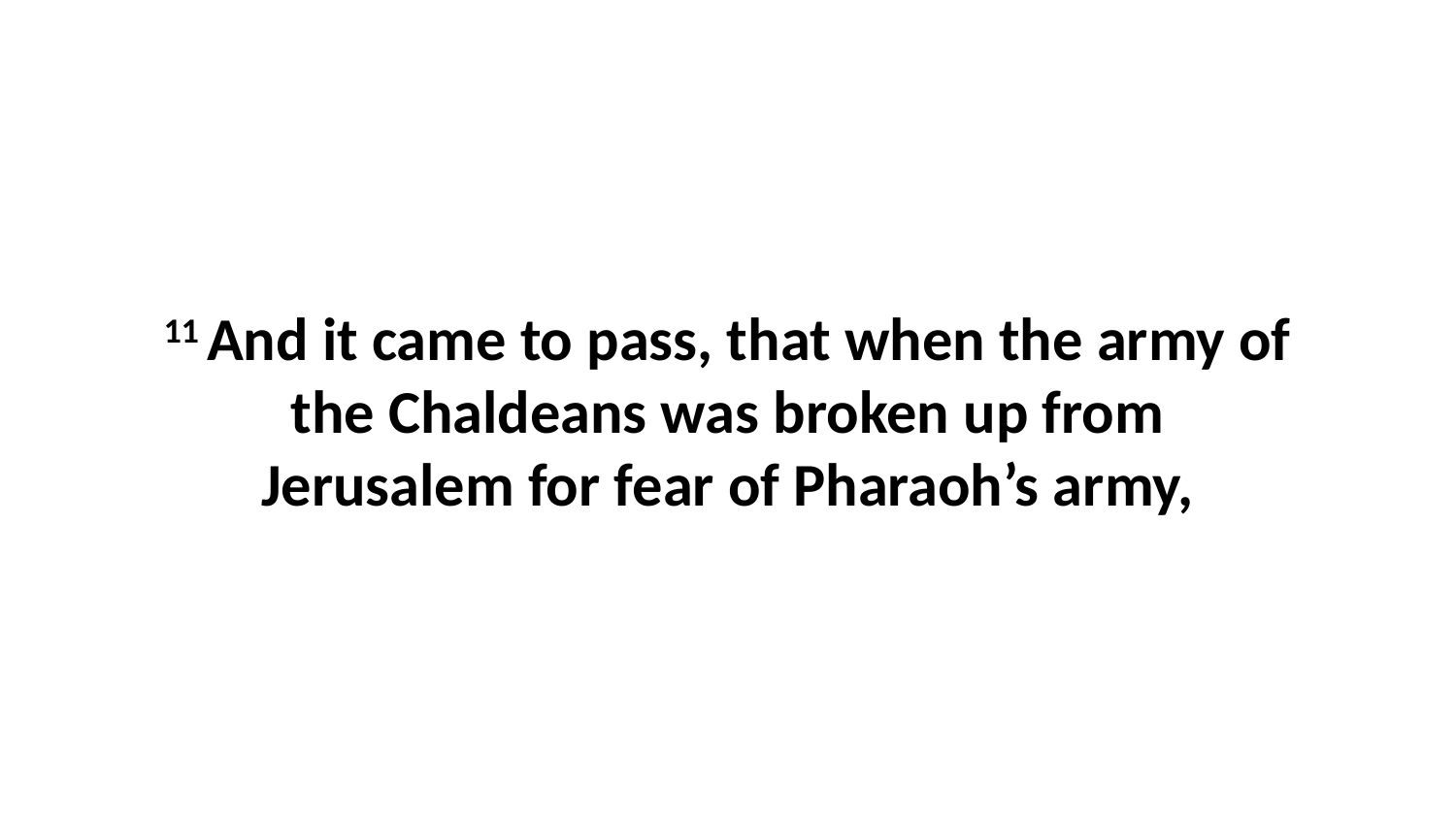

11 And it came to pass, that when the army of the Chaldeans was broken up from Jerusalem for fear of Pharaoh’s army,